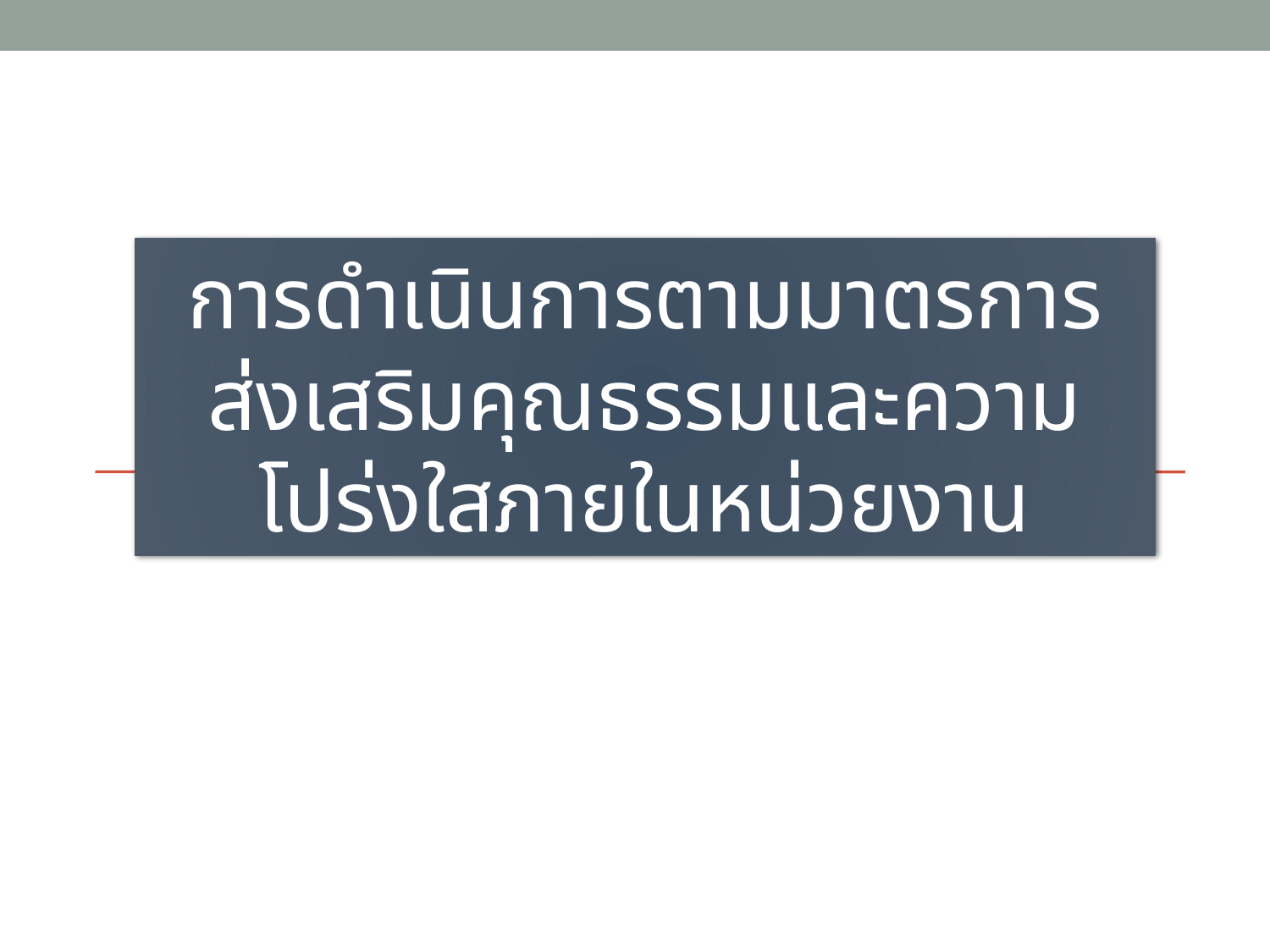

การดำเนินการตามมาตรการส่งเสริมคุณธรรมและความโปร่งใสภายในหน่วยงาน